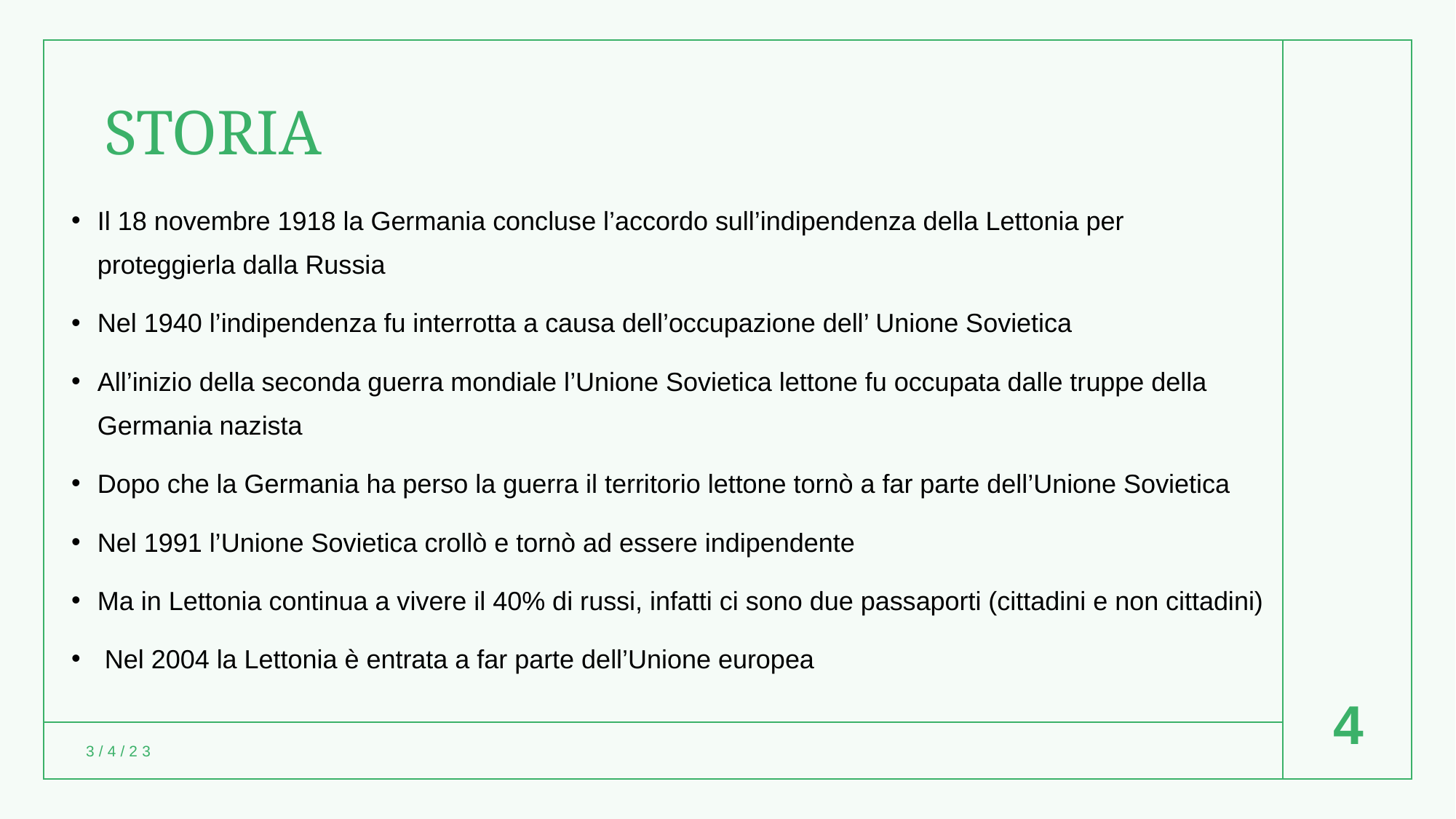

# STORIA
Il 18 novembre 1918 la Germania concluse l’accordo sull’indipendenza della Lettonia per proteggierla dalla Russia
Nel 1940 l’indipendenza fu interrotta a causa dell’occupazione dell’ Unione Sovietica
All’inizio della seconda guerra mondiale l’Unione Sovietica lettone fu occupata dalle truppe della Germania nazista
Dopo che la Germania ha perso la guerra il territorio lettone tornò a far parte dell’Unione Sovietica
Nel 1991 l’Unione Sovietica crollò e tornò ad essere indipendente
Ma in Lettonia continua a vivere il 40% di russi, infatti ci sono due passaporti (cittadini e non cittadini)
 Nel 2004 la Lettonia è entrata a far parte dell’Unione europea

4
3/4/23